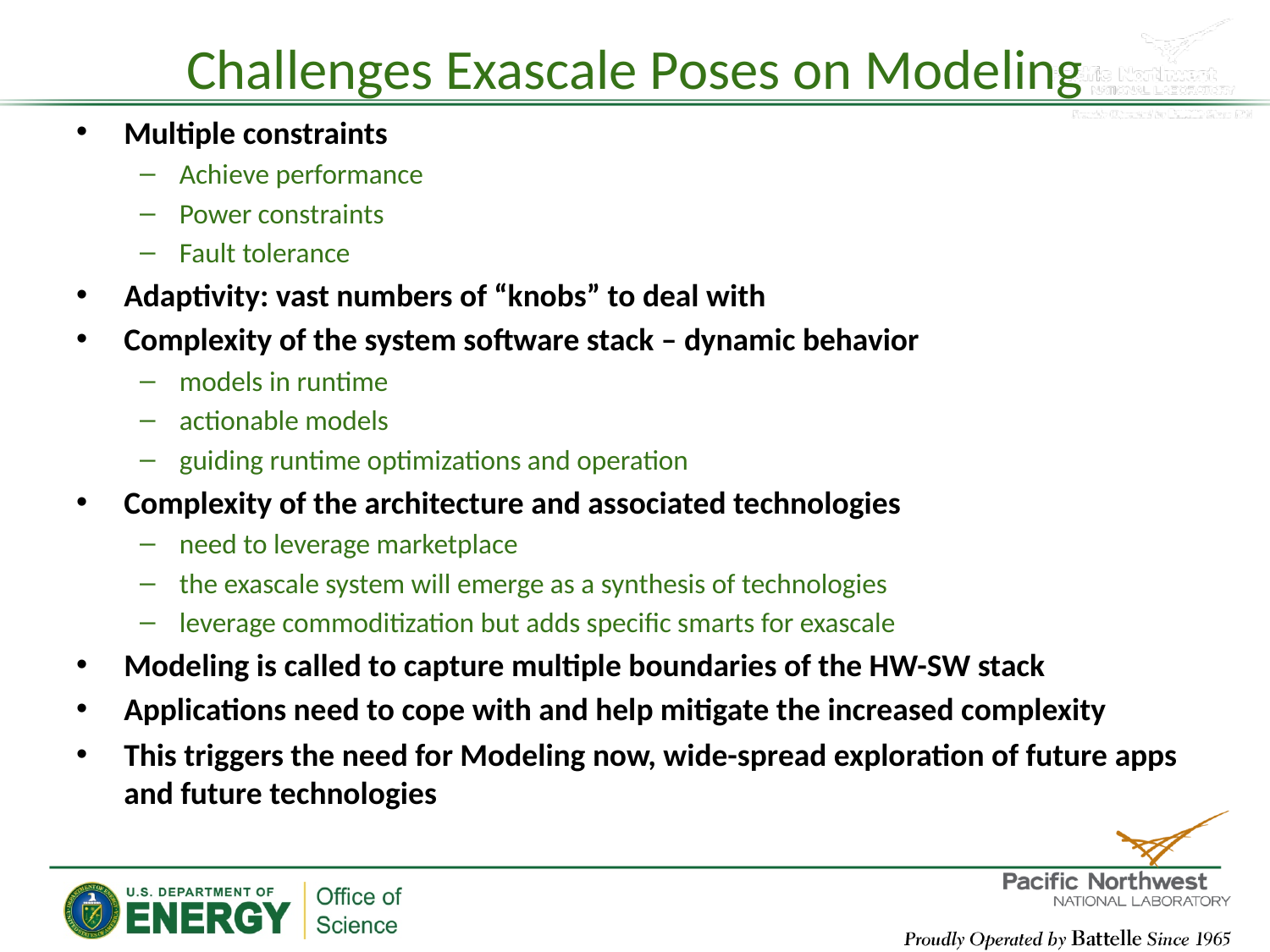

# Challenges Exascale Poses on Modeling
Multiple constraints
Achieve performance
Power constraints
Fault tolerance
Adaptivity: vast numbers of “knobs” to deal with
Complexity of the system software stack – dynamic behavior
models in runtime
actionable models
guiding runtime optimizations and operation
Complexity of the architecture and associated technologies
need to leverage marketplace
the exascale system will emerge as a synthesis of technologies
leverage commoditization but adds specific smarts for exascale
Modeling is called to capture multiple boundaries of the HW-SW stack
Applications need to cope with and help mitigate the increased complexity
This triggers the need for Modeling now, wide-spread exploration of future apps and future technologies